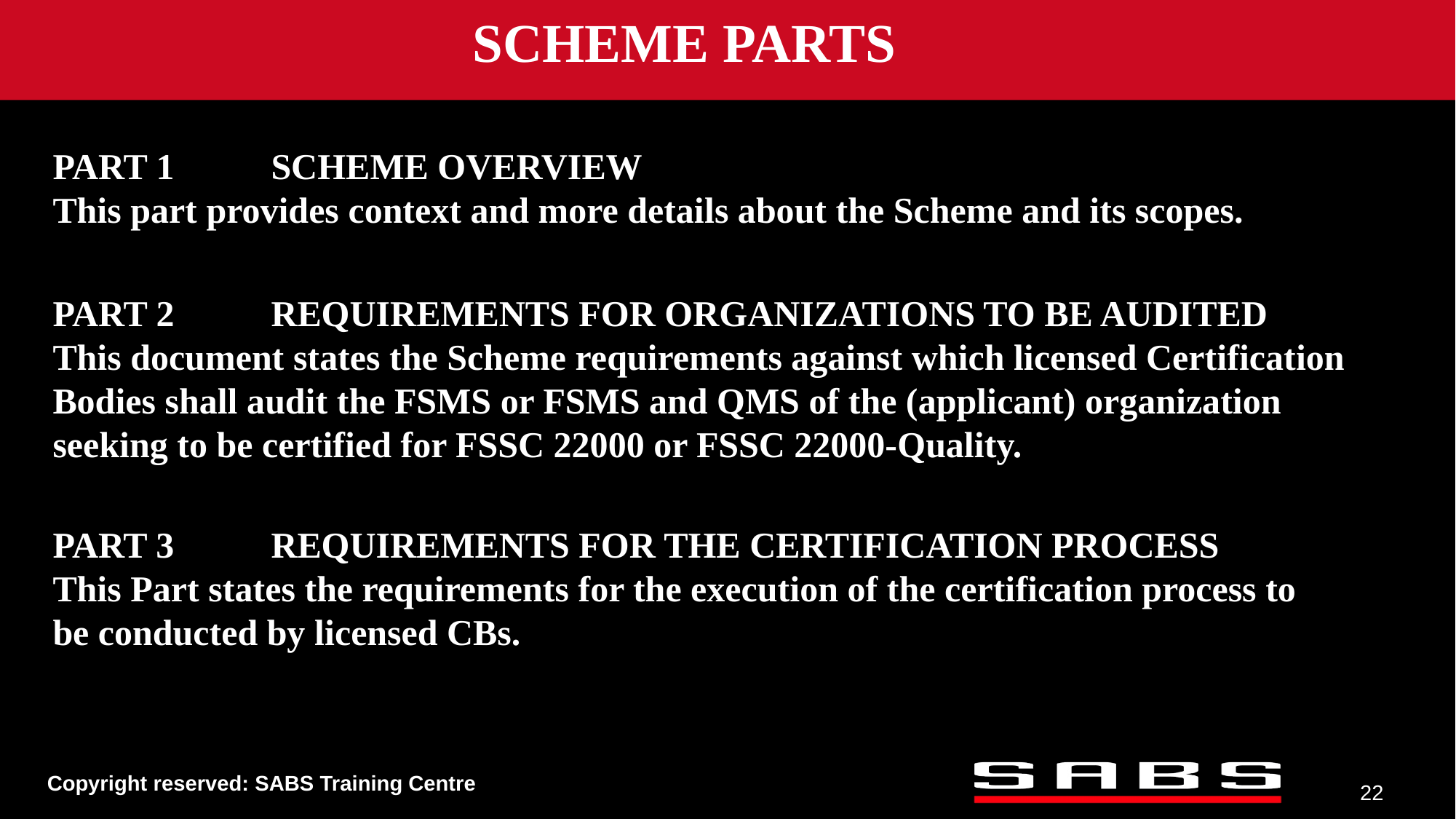

Scheme parts
Part 1 	scheme overview
This part provides context and more details about the Scheme and its scopes.

Part 2 	Requirements for organizations to be audited
This document states the Scheme requirements against which licensed Certification Bodies shall audit the FSMS or FSMS and QMS of the (applicant) organization seeking to be certified for FSSC 22000 or FSSC 22000-Quality.

Part 3	requirements for the certification process
This Part states the requirements for the execution of the certification process to be conducted by licensed CBs.
22